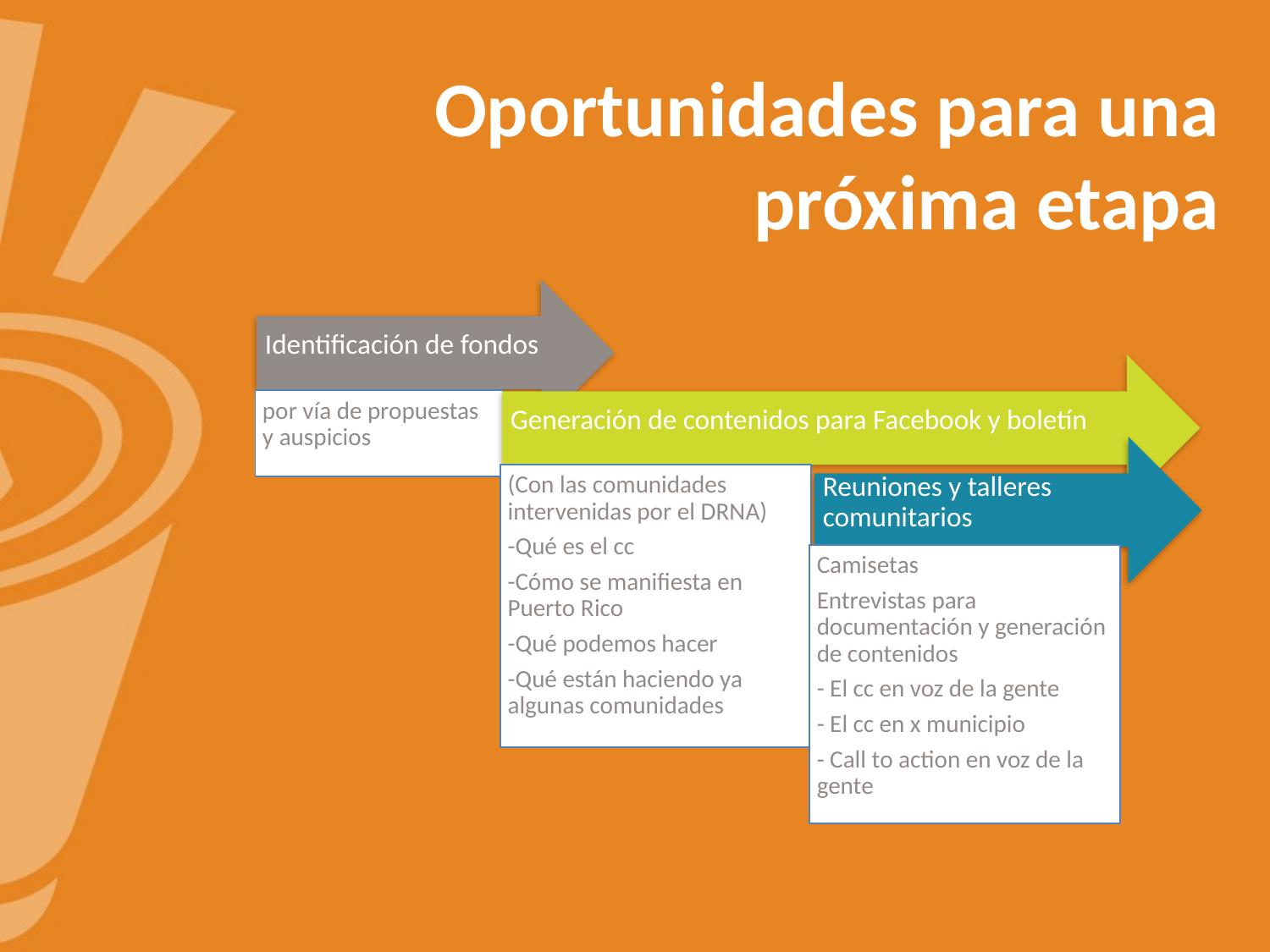

# Oportunidades para una próxima etapa
Identificación de fondos
por vía de propuestas y auspicios
Generación de contenidos para Facebook y boletín
(Con las comunidades intervenidas por el DRNA)
-Qué es el cc
-Cómo se manifiesta en Puerto Rico
-Qué podemos hacer
-Qué están haciendo ya algunas comunidades
Reuniones y talleres comunitarios
Camisetas
Entrevistas para documentación y generación de contenidos
- El cc en voz de la gente
- El cc en x municipio
- Call to action en voz de la gente